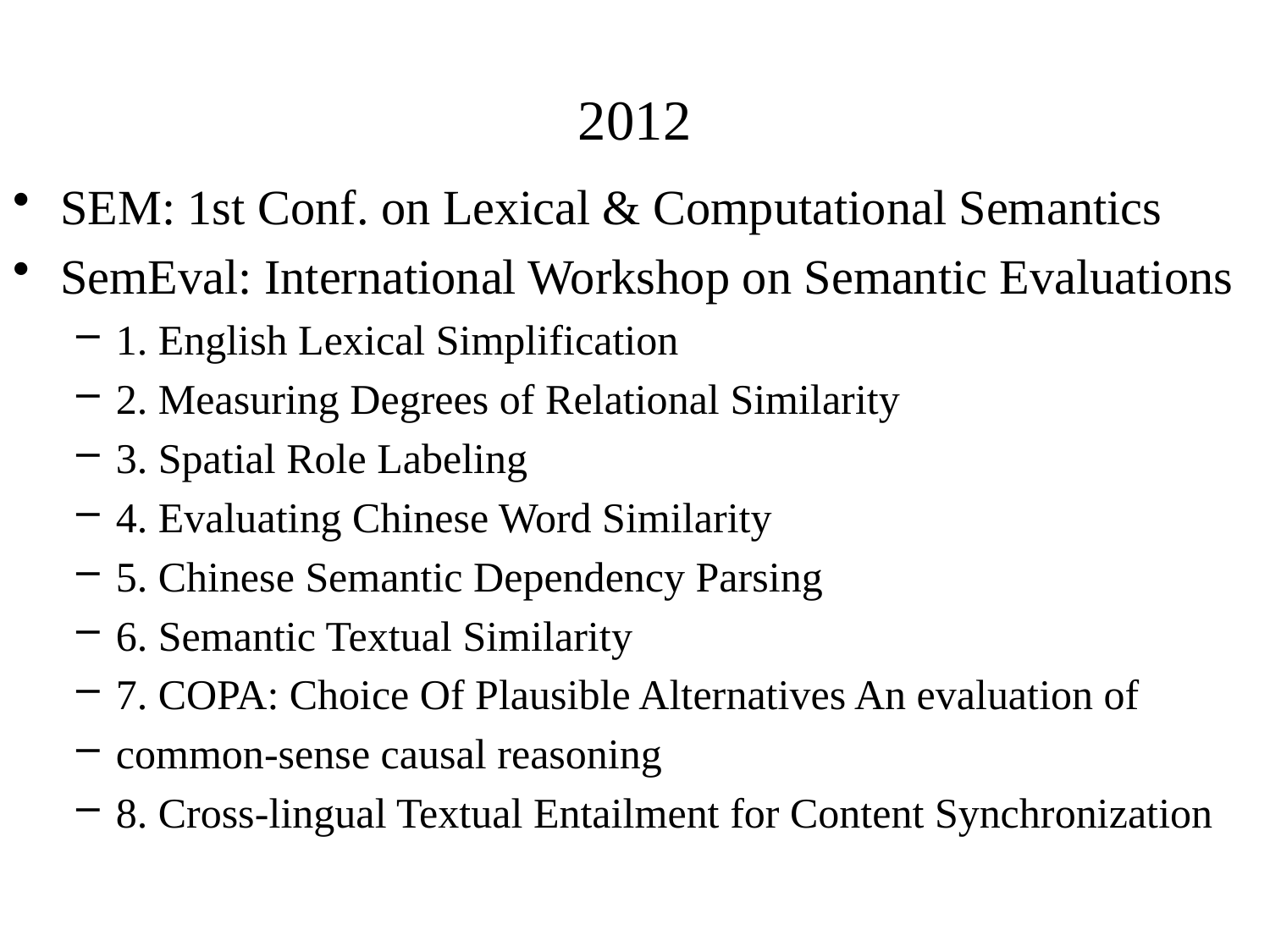

# 2012
SEM: 1st Conf. on Lexical & Computational Semantics
SemEval: International Workshop on Semantic Evaluations
1. English Lexical Simplification
2. Measuring Degrees of Relational Similarity
3. Spatial Role Labeling
4. Evaluating Chinese Word Similarity
5. Chinese Semantic Dependency Parsing
6. Semantic Textual Similarity
7. COPA: Choice Of Plausible Alternatives An evaluation of
common-sense causal reasoning
8. Cross-lingual Textual Entailment for Content Synchronization